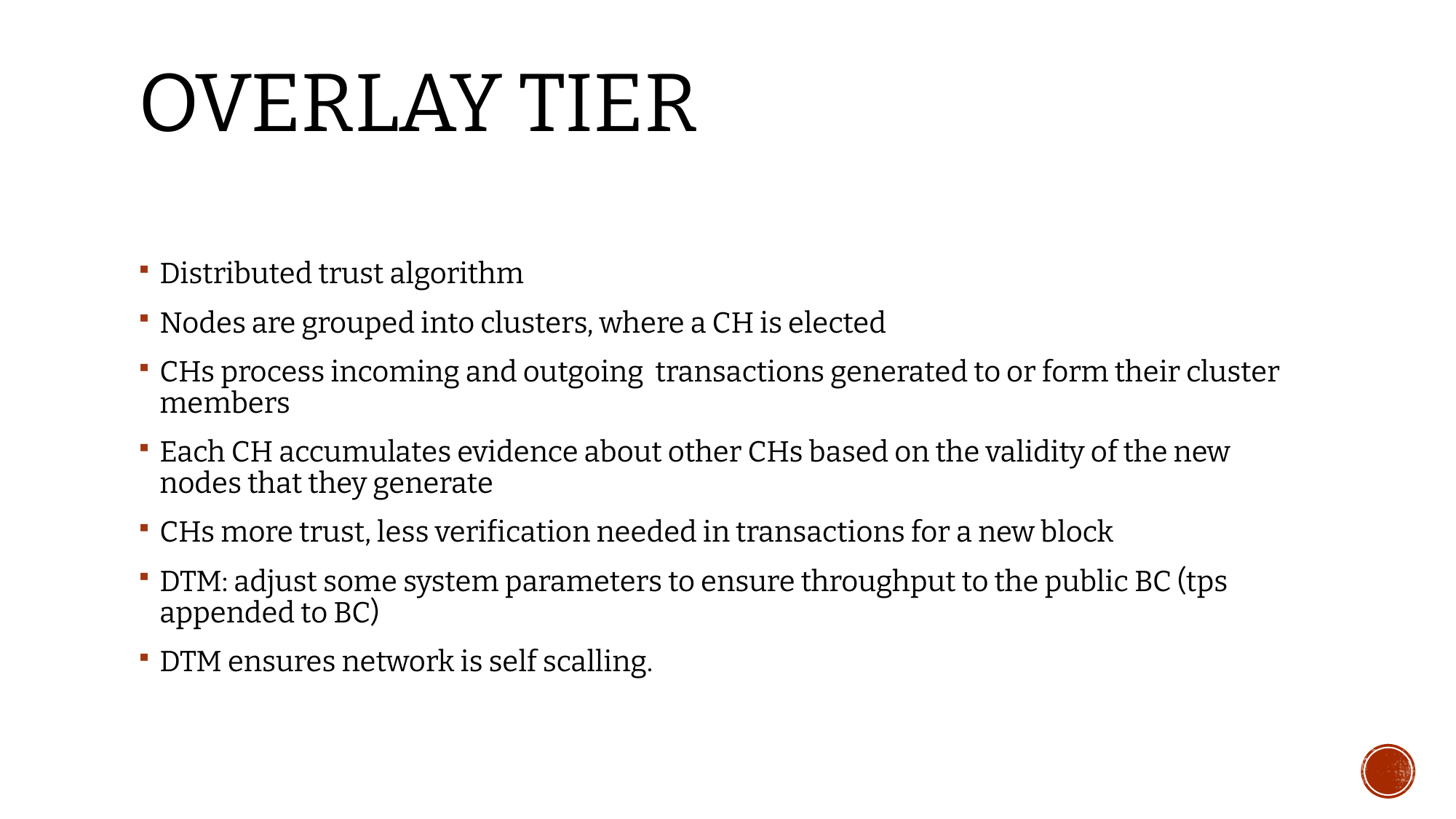

# Overlay tier
Distributed trust algorithm
Nodes are grouped into clusters, where a CH is elected
CHs process incoming and outgoing  transactions generated to or form their cluster members
Each CH accumulates evidence about other CHs based on the validity of the new nodes that they generate
CHs more trust, less verification needed in transactions for a new block
DTM: adjust some system parameters to ensure throughput to the public BC (tps appended to BC)
DTM ensures network is self scalling.